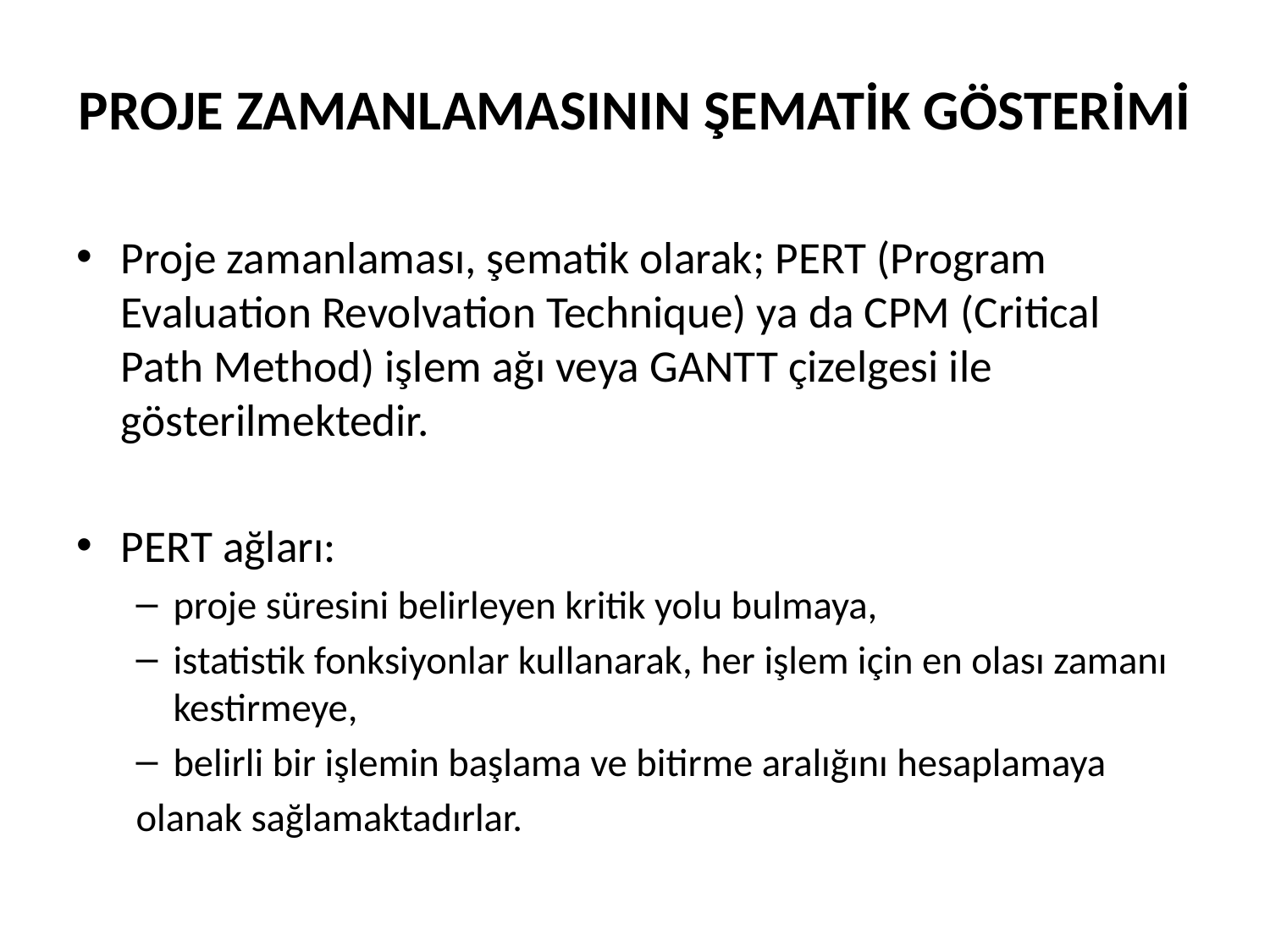

# PROJE ZAMANLAMASININ ŞEMATİK GÖSTERİMİ
Proje zamanlaması, şematik olarak; PERT (Program Evaluation Revolvation Technique) ya da CPM (Critical Path Method) işlem ağı veya GANTT çizelgesi ile gösterilmektedir.

PERT ağları:
proje süresini belirleyen kritik yolu bulmaya,
istatistik fonksiyonlar kullanarak, her işlem için en olası zamanı kestirmeye,
belirli bir işlemin başlama ve bitirme aralığını hesaplamaya
olanak sağlamaktadırlar.